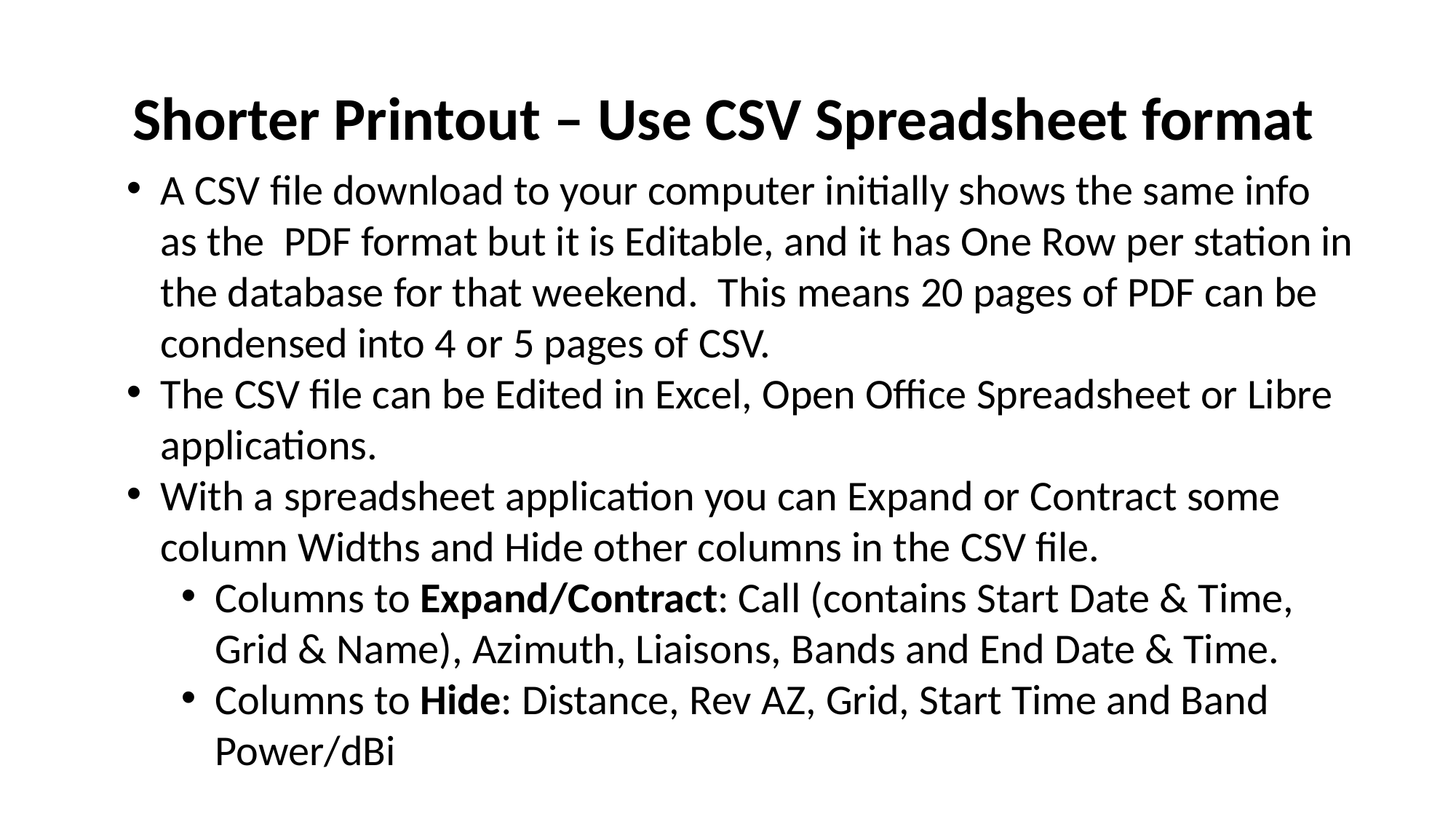

# Shorter Printout – Use CSV Spreadsheet format
A CSV file download to your computer initially shows the same info as the  PDF format but it is Editable, and it has One Row per station in the database for that weekend.  This means 20 pages of PDF can be  condensed into 4 or 5 pages of CSV.
The CSV file can be Edited in Excel, Open Office Spreadsheet or Libre applications.
With a spreadsheet application you can Expand or Contract some column Widths and Hide other columns in the CSV file.
Columns to Expand/Contract: Call (contains Start Date & Time, Grid & Name), Azimuth, Liaisons, Bands and End Date & Time.
Columns to Hide: Distance, Rev AZ, Grid, Start Time and Band Power/dBi